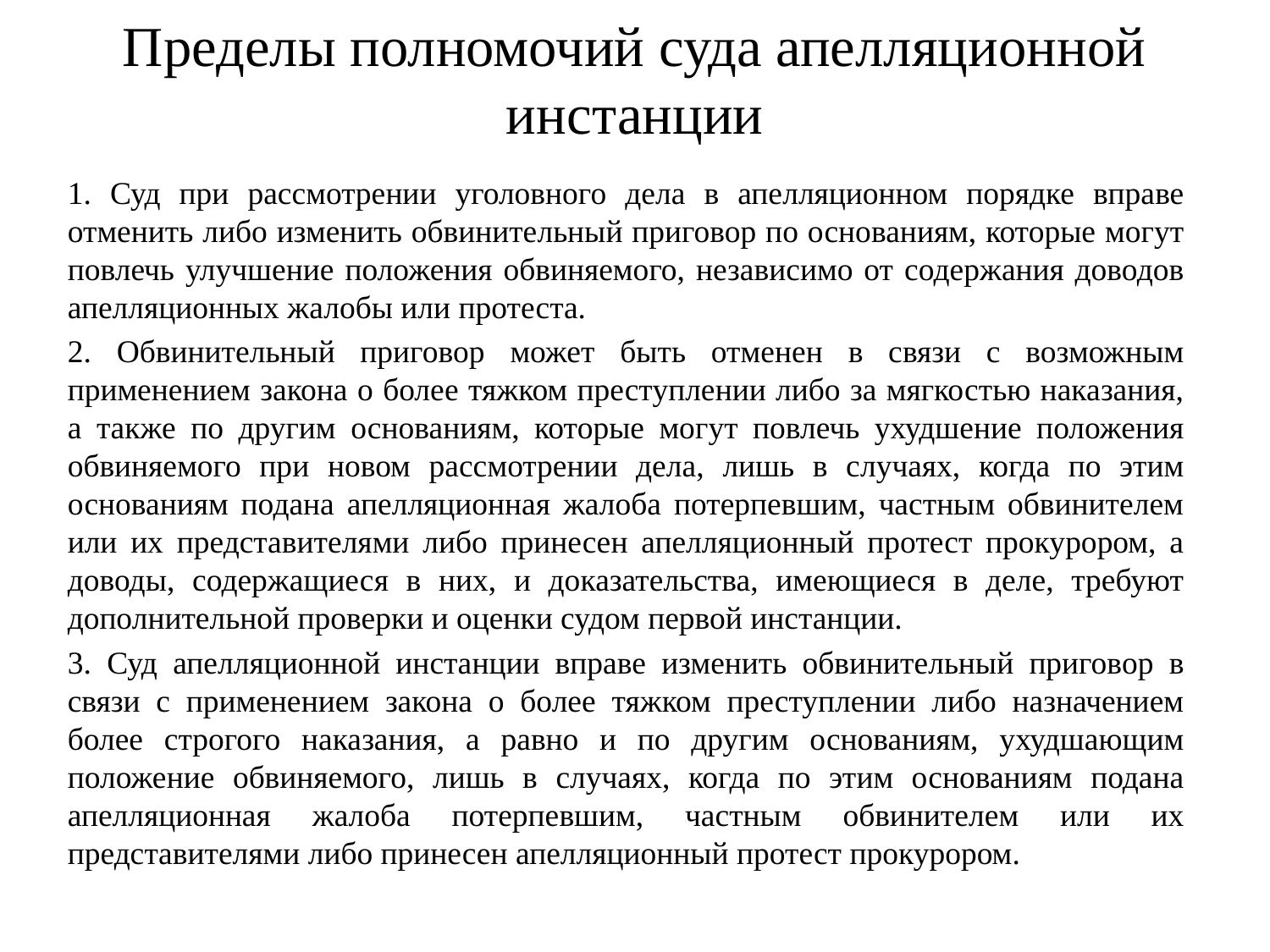

# Пределы полномочий суда апелляционной инстанции
1. Суд при рассмотрении уголовного дела в апелляционном порядке вправе отменить либо изменить обвинительный приговор по основаниям, которые могут повлечь улучшение положения обвиняемого, независимо от содержания доводов апелляционных жалобы или протеста.
2. Обвинительный приговор может быть отменен в связи с возможным применением закона о более тяжком преступлении либо за мягкостью наказания, а также по другим основаниям, которые могут повлечь ухудшение положения обвиняемого при новом рассмотрении дела, лишь в случаях, когда по этим основаниям подана апелляционная жалоба потерпевшим, частным обвинителем или их представителями либо принесен апелляционный протест прокурором, а доводы, содержащиеся в них, и доказательства, имеющиеся в деле, требуют дополнительной проверки и оценки судом первой инстанции.
3. Суд апелляционной инстанции вправе изменить обвинительный приговор в связи с применением закона о более тяжком преступлении либо назначением более строгого наказания, а равно и по другим основаниям, ухудшающим положение обвиняемого, лишь в случаях, когда по этим основаниям подана апелляционная жалоба потерпевшим, частным обвинителем или их представителями либо принесен апелляционный протест прокурором.